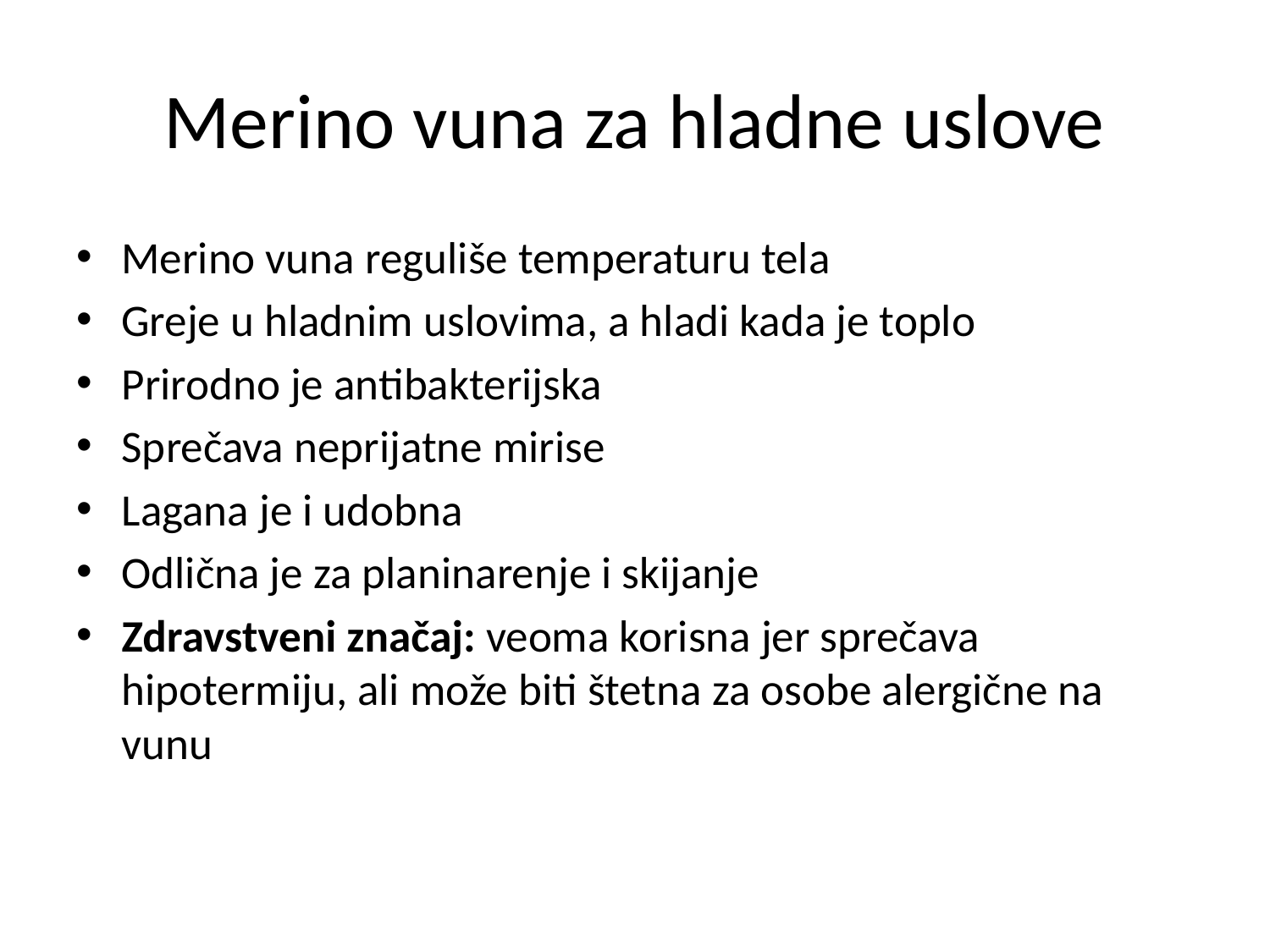

# Merino vuna za hladne uslove
Merino vuna reguliše temperaturu tela
Greje u hladnim uslovima, a hladi kada je toplo
Prirodno je antibakterijska
Sprečava neprijatne mirise
Lagana je i udobna
Odlična je za planinarenje i skijanje
Zdravstveni značaj: veoma korisna jer sprečava hipotermiju, ali može biti štetna za osobe alergične na vunu